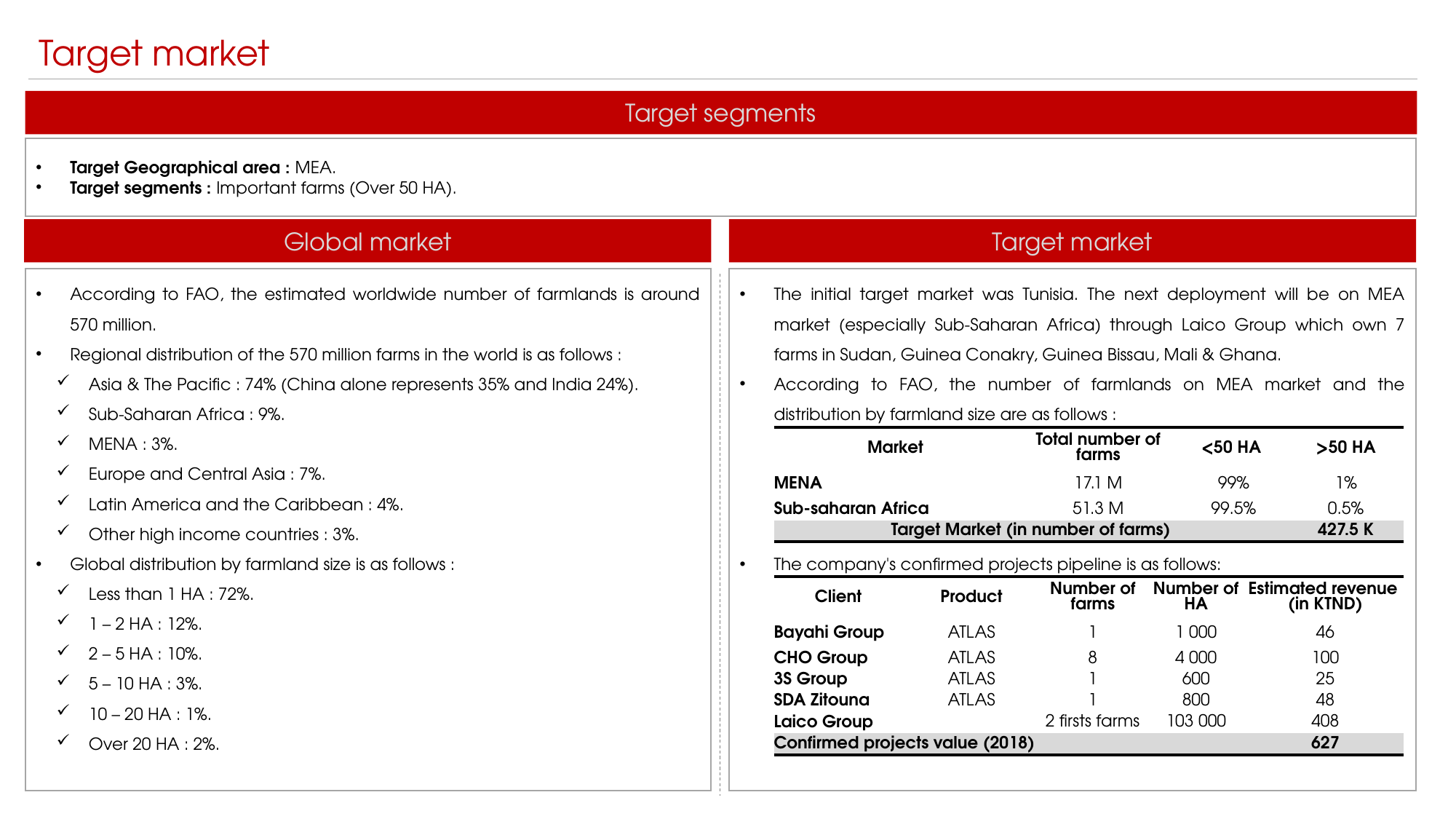

Target market
Target segments
Target Geographical area : MEA.
Target segments : Important farms (Over 50 HA).
Global market
Target market
According to FAO, the estimated worldwide number of farmlands is around 570 million.
Regional distribution of the 570 million farms in the world is as follows :
Asia & The Pacific : 74% (China alone represents 35% and India 24%).
Sub-Saharan Africa : 9%.
MENA : 3%.
Europe and Central Asia : 7%.
Latin America and the Caribbean : 4%.
Other high income countries : 3%.
Global distribution by farmland size is as follows :
Less than 1 HA : 72%.
1 – 2 HA : 12%.
2 – 5 HA : 10%.
5 – 10 HA : 3%.
10 – 20 HA : 1%.
Over 20 HA : 2%.

The initial target market was Tunisia. The next deployment will be on MEA market (especially Sub-Saharan Africa) through Laico Group which own 7 farms in Sudan, Guinea Conakry, Guinea Bissau, Mali & Ghana.
According to FAO, the number of farmlands on MEA market and the distribution by farmland size are as follows :

The company's confirmed projects pipeline is as follows:

| Market | Total number of farms | <50 HA | >50 HA |
| --- | --- | --- | --- |
| MENA | 17.1 M | 99% | 1% |
| Sub-saharan Africa | 51.3 M | 99.5% | 0.5% |
| Target Market (in number of farms) |  |  | 427.5 K |
| Client | Product | Number of farms | Number of HA | Estimated revenue (in KTND) |
| --- | --- | --- | --- | --- |
| Bayahi Group | ATLAS | 1 | 1 000 | 46 |
| CHO Group | ATLAS | 8 | 4 000 | 100 |
| 3S Group | ATLAS | 1 | 600 | 25 |
| SDA Zitouna | ATLAS | 1 | 800 | 48 |
| Laico Group |  | 2 firsts farms | 103 000 | 408 |
| Confirmed projects value (2018) |  |  |  | 627 |